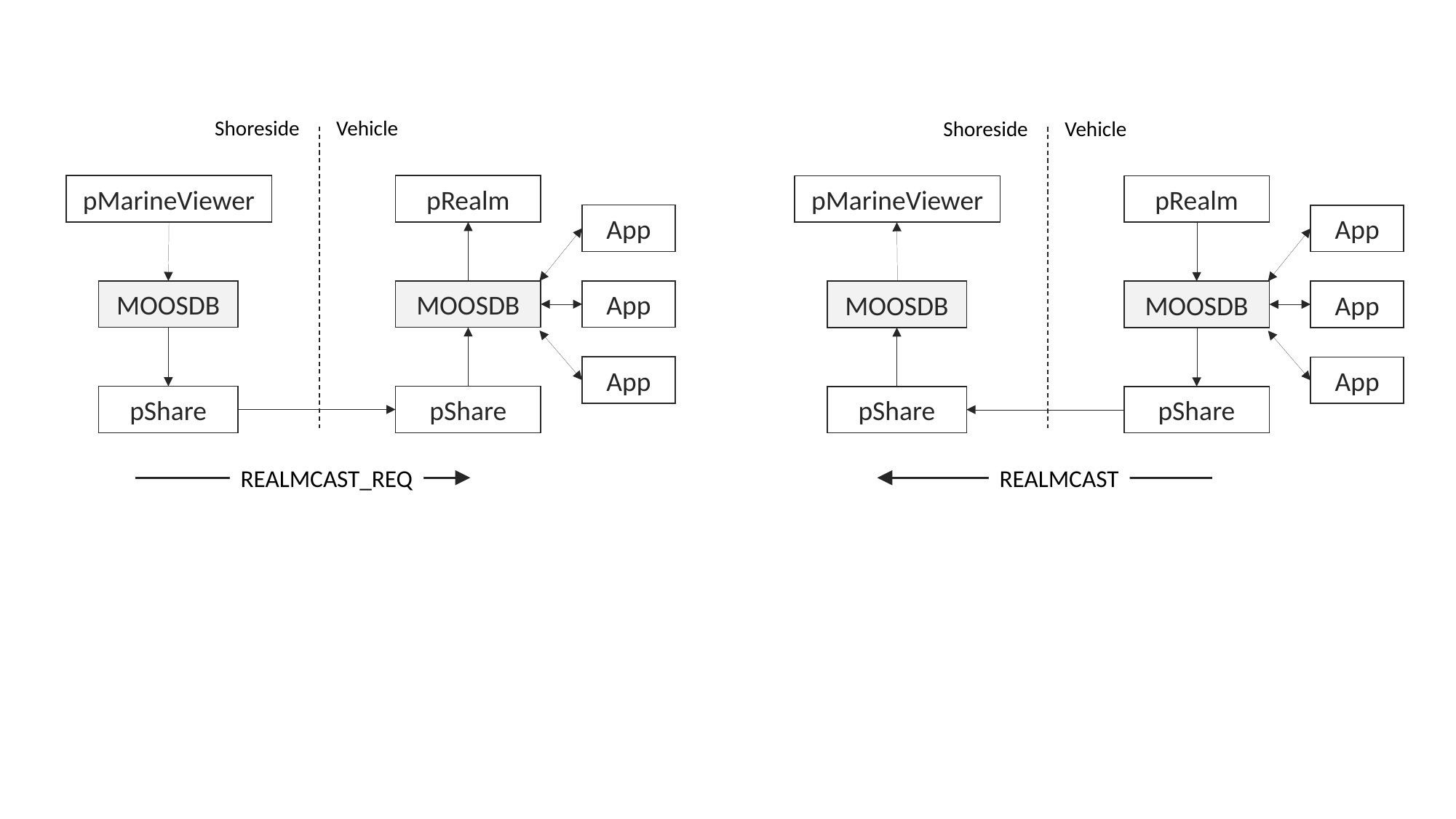

Vehicle
Shoreside
Vehicle
Shoreside
pMarineViewer
pRealm
pMarineViewer
pRealm
App
App
App
MOOSDB
MOOSDB
App
MOOSDB
MOOSDB
App
App
pShare
pShare
pShare
pShare
REALMCAST_REQ
REALMCAST